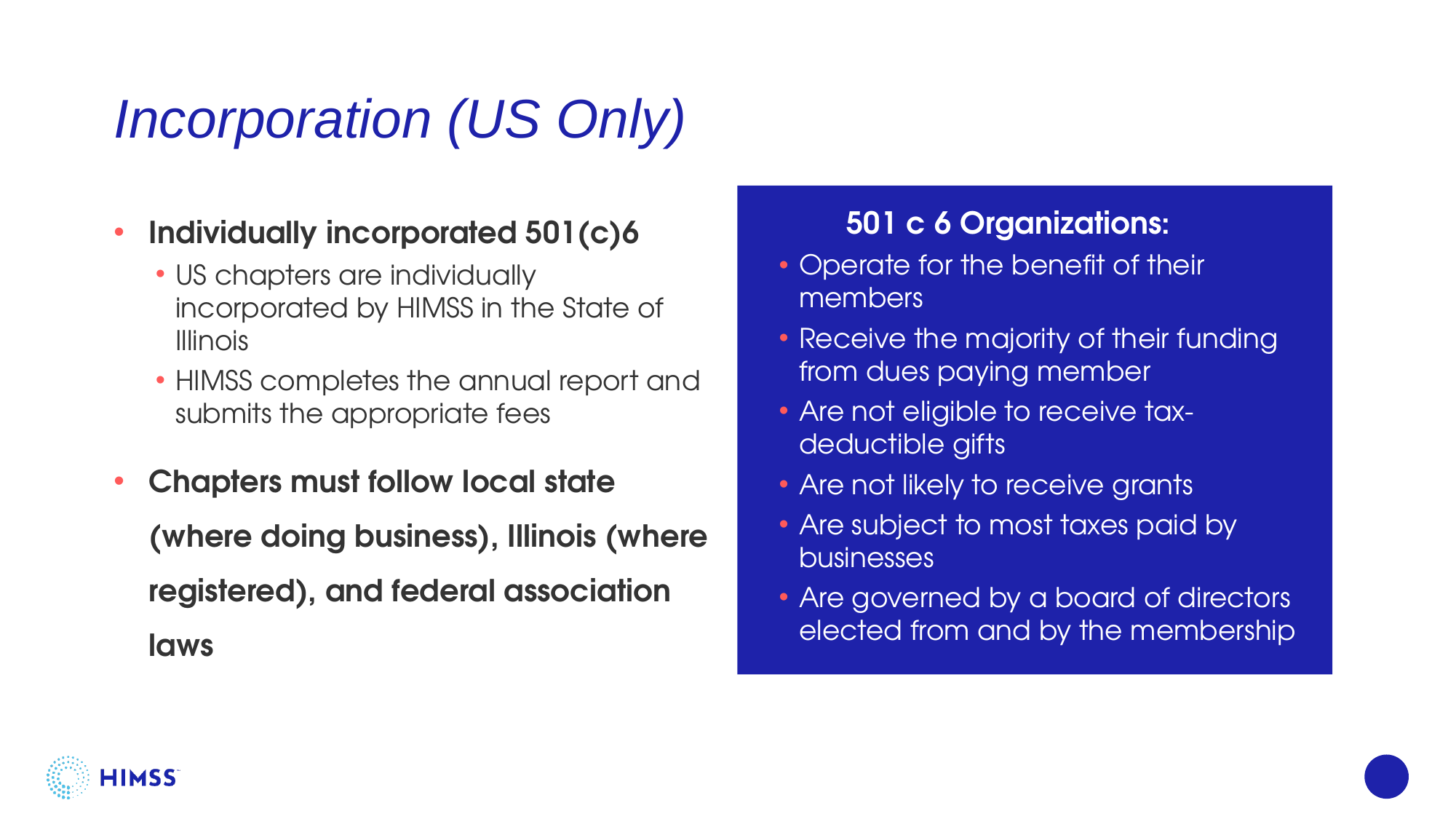

# Incorporation (US Only)
	501 c 6 Organizations:
Operate for the benefit of their members
Receive the majority of their funding from dues paying member
Are not eligible to receive tax-deductible gifts
Are not likely to receive grants
Are subject to most taxes paid by businesses
Are governed by a board of directors elected from and by the membership

Individually incorporated 501(c)6
US chapters are individually incorporated by HIMSS in the State of Illinois
HIMSS completes the annual report and submits the appropriate fees
Chapters must follow local state (where doing business), Illinois (where registered), and federal association laws